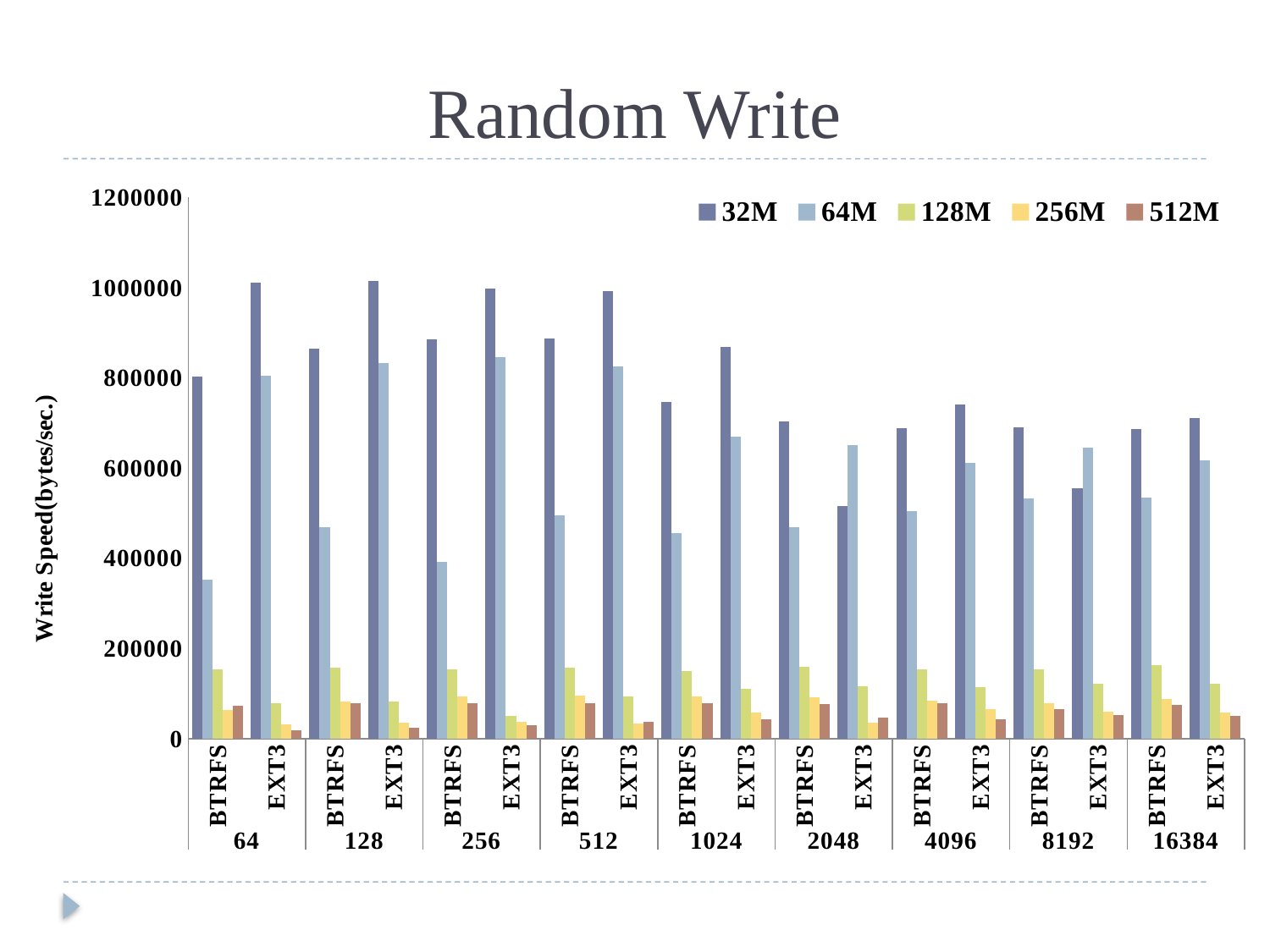

# Random Write

### Chart

| Category | 32M | 64M | 128M | 256M | 512M |
|---|---|---|---|---|---|
| BTRFS | 803334.0 | 353316.0 | 154175.0 | 63347.0 | 73598.0 |
| EXT3 | 1010921.0 | 804083.0 | 78249.0 | 31537.0 | 18974.0 |
| BTRFS | 864613.0 | 469516.0 | 158251.0 | 82907.0 | 78320.0 |
| EXT3 | 1014332.0 | 833155.0 | 82377.0 | 35723.0 | 23332.0 |
| BTRFS | 886100.0 | 392236.0 | 154168.0 | 92939.0 | 78312.0 |
| EXT3 | 997746.0 | 845702.0 | 50910.0 | 38048.0 | 29863.0 |
| BTRFS | 886892.0 | 495508.0 | 156888.0 | 96331.0 | 78049.0 |
| EXT3 | 992578.0 | 826129.0 | 93832.0 | 34114.0 | 37125.0 |
| BTRFS | 746814.0 | 456219.0 | 149912.0 | 93351.0 | 78230.0 |
| EXT3 | 868486.0 | 670026.0 | 110716.0 | 57747.0 | 43494.0 |
| BTRFS | 703825.0 | 469085.0 | 159691.0 | 90945.0 | 77552.0 |
| EXT3 | 515260.0 | 651690.0 | 116127.0 | 36100.0 | 47534.0 |
| BTRFS | 688070.0 | 503689.0 | 152887.0 | 83826.0 | 77909.0 |
| EXT3 | 741105.0 | 611959.0 | 113941.0 | 64784.0 | 43444.0 |
| BTRFS | 690041.0 | 533107.0 | 153881.0 | 77681.0 | 65909.0 |
| EXT3 | 555107.0 | 644449.0 | 121019.0 | 59245.0 | 51810.0 |
| BTRFS | 687248.0 | 535512.0 | 163829.0 | 87321.0 | 74865.0 |
| EXT3 | 710818.0 | 616264.0 | 121304.0 | 57142.0 | 49962.0 |